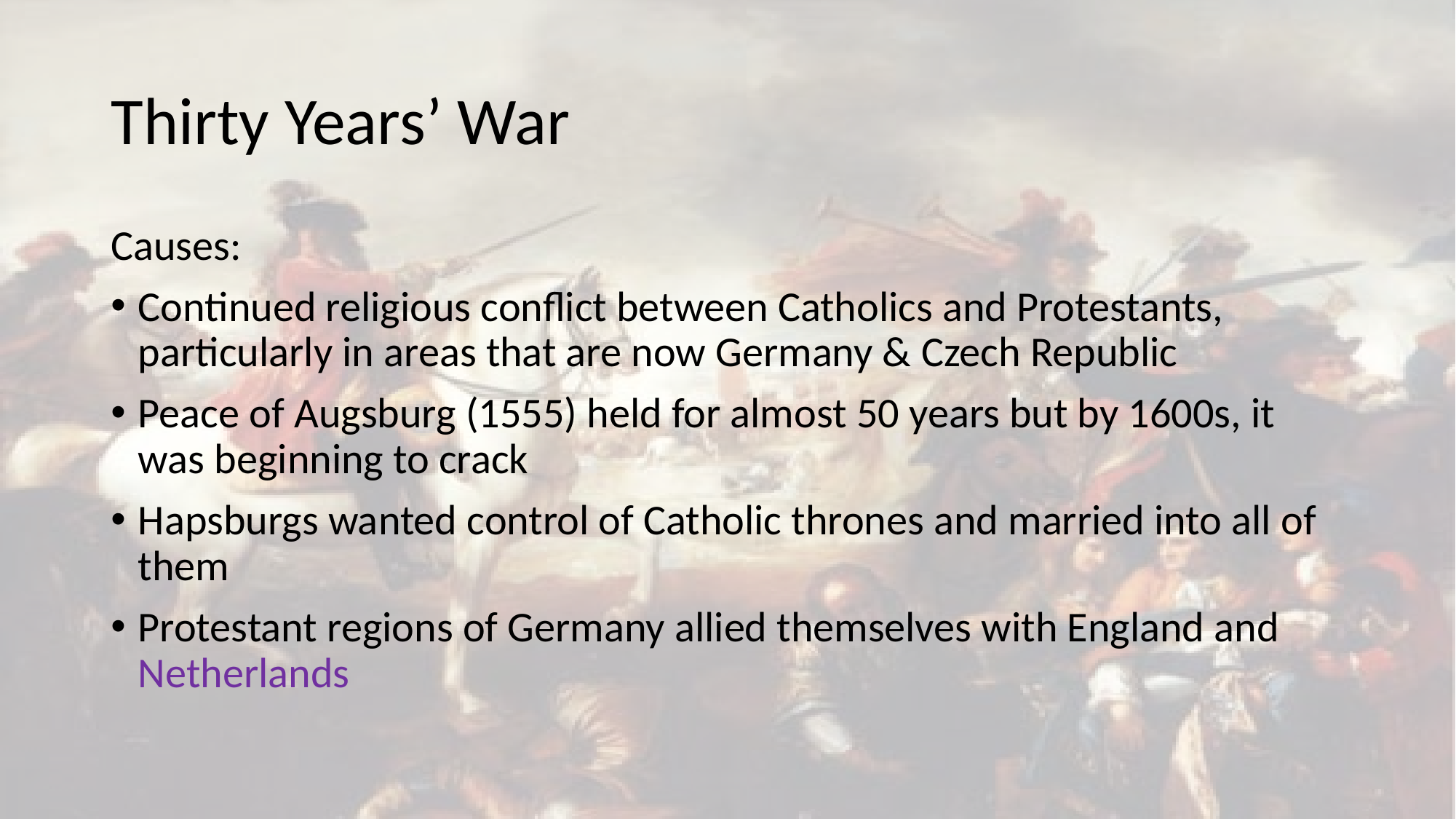

# Thirty Years’ War
Causes:
Continued religious conflict between Catholics and Protestants, particularly in areas that are now Germany & Czech Republic
Peace of Augsburg (1555) held for almost 50 years but by 1600s, it was beginning to crack
Hapsburgs wanted control of Catholic thrones and married into all of them
Protestant regions of Germany allied themselves with England and Netherlands